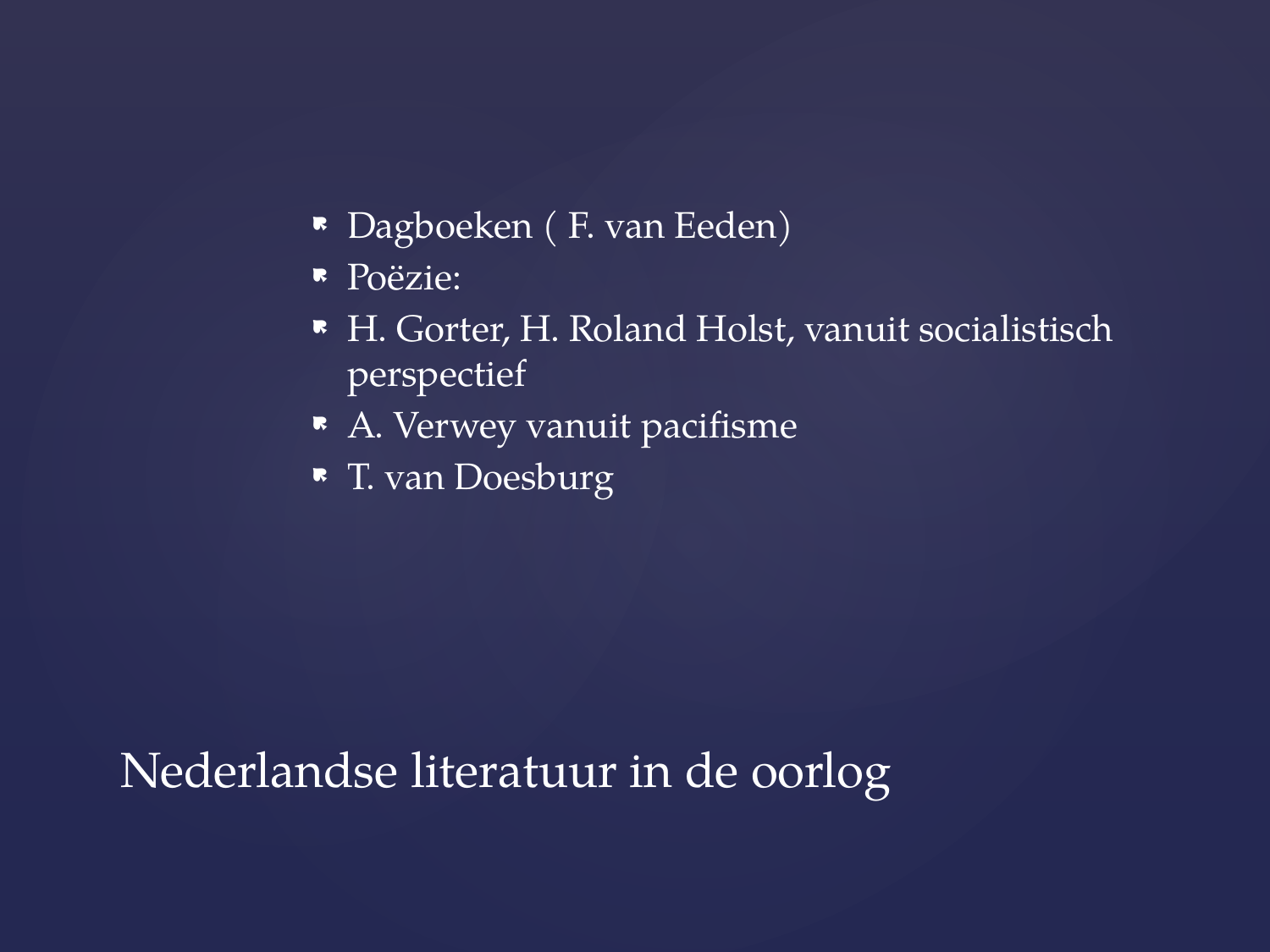

Dagboeken ( F. van Eeden)
Poëzie:
H. Gorter, H. Roland Holst, vanuit socialistisch perspectief
A. Verwey vanuit pacifisme
T. van Doesburg
# Nederlandse literatuur in de oorlog